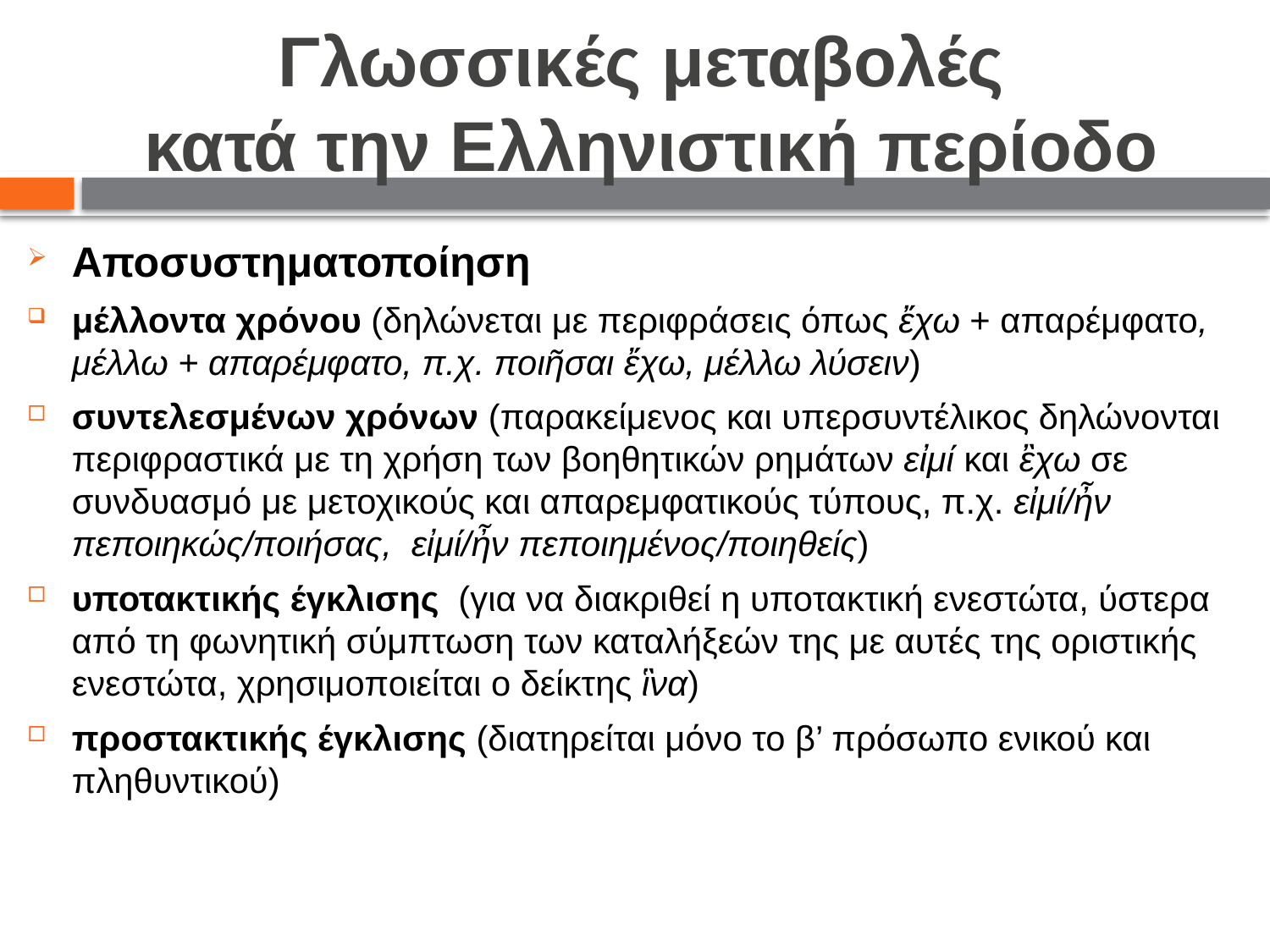

# Γλωσσικές μεταβολές κατά την Ελληνιστική περίοδο
Αποσυστηματοποίηση
μέλλοντα χρόνου (δηλώνεται με περιφράσεις όπως ἔχω + απαρέμφατο, μέλλω + απαρέμφατο, π.χ. ποιῆσαι ἔχω, μέλλω λύσειν)
συντελεσμένων χρόνων (παρακείμενος και υπερσυντέλικος δηλώνονται περιφραστικά με τη χρήση των βοηθητικών ρημάτων εἰμί και ἒχω σε συνδυασμό με μετοχικούς και απαρεμφατικούς τύπους, π.χ. εἰμί/ἦν πεποιηκώς/ποιήσας,  εἰμί/ἦν πεποιημένος/ποιηθείς)
υποτακτικής έγκλισης  (για να διακριθεί η υποτακτική ενεστώτα, ύστερα από τη φωνητική σύμπτωση των καταλήξεών της με αυτές της οριστικής ενεστώτα, χρησιμοποιείται ο δείκτης ἳνα)
προστακτικής έγκλισης (διατηρείται μόνο το β’ πρόσωπο ενικού και πληθυντικού)